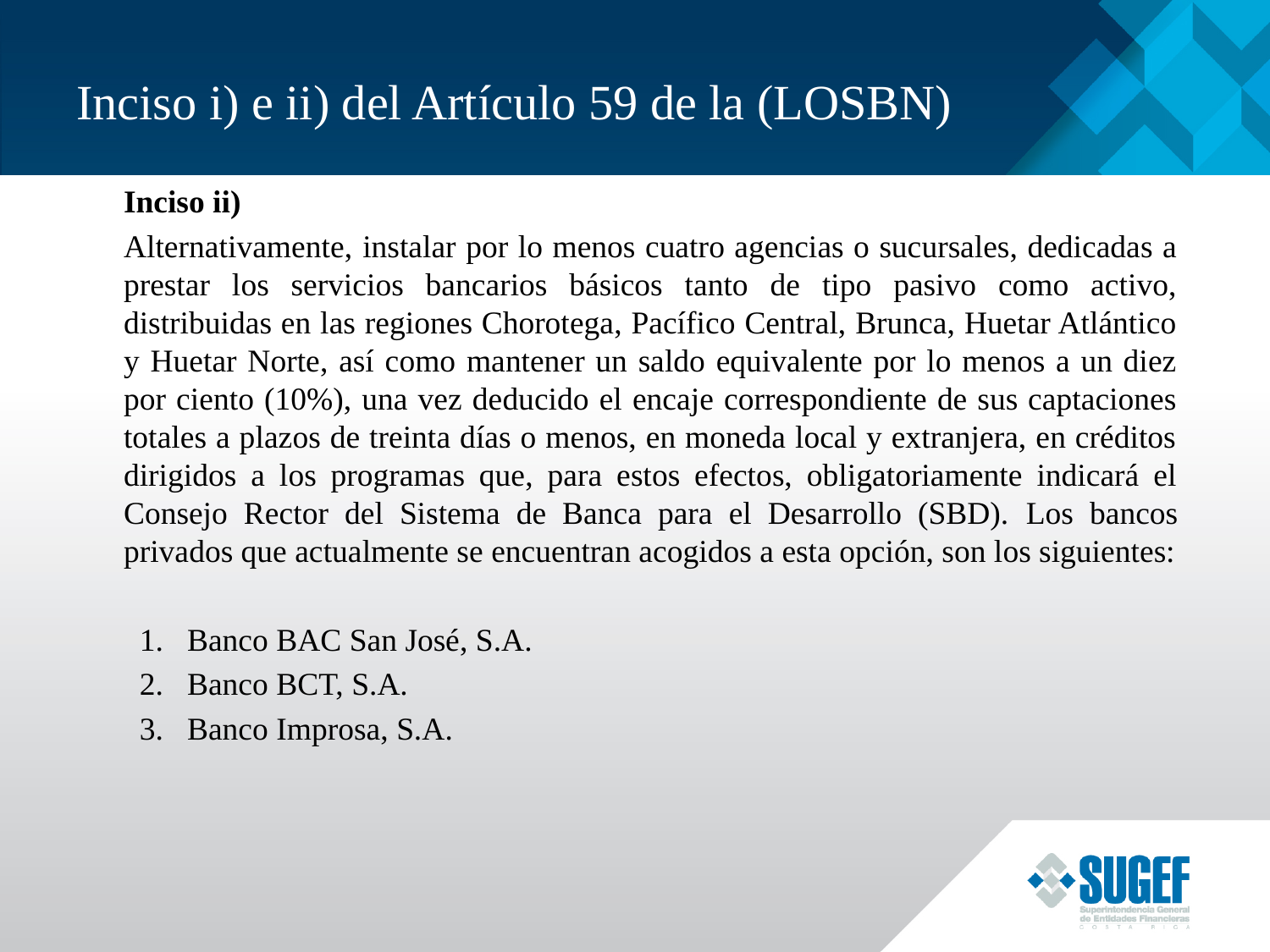

# Inciso i) e ii) del Artículo 59 de la (LOSBN)
	Inciso ii)
	Alternativamente, instalar por lo menos cuatro agencias o sucursales, dedicadas a prestar los servicios bancarios básicos tanto de tipo pasivo como activo, distribuidas en las regiones Chorotega, Pacífico Central, Brunca, Huetar Atlántico y Huetar Norte, así como mantener un saldo equivalente por lo menos a un diez por ciento (10%), una vez deducido el encaje correspondiente de sus captaciones totales a plazos de treinta días o menos, en moneda local y extranjera, en créditos dirigidos a los programas que, para estos efectos, obligatoriamente indicará el Consejo Rector del Sistema de Banca para el Desarrollo (SBD). Los bancos privados que actualmente se encuentran acogidos a esta opción, son los siguientes:

Banco BAC San José, S.A.
Banco BCT, S.A.
Banco Improsa, S.A.